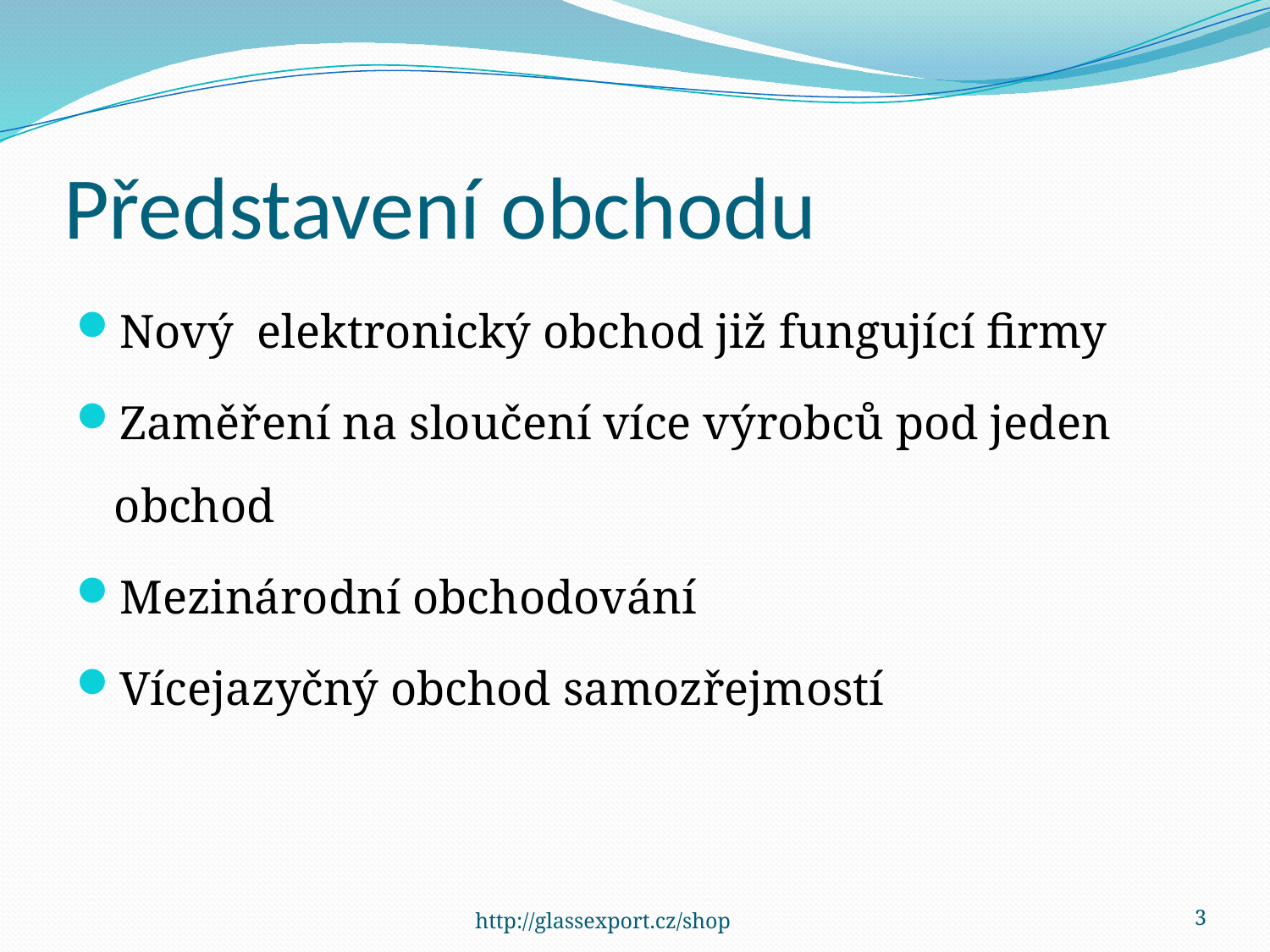

# Představení obchodu
Nový  elektronický obchod již fungující firmy
Zaměření na sloučení více výrobců pod jeden obchod
Mezinárodní obchodování
Vícejazyčný obchod samozřejmostí

http://glassexport.cz/shop
3